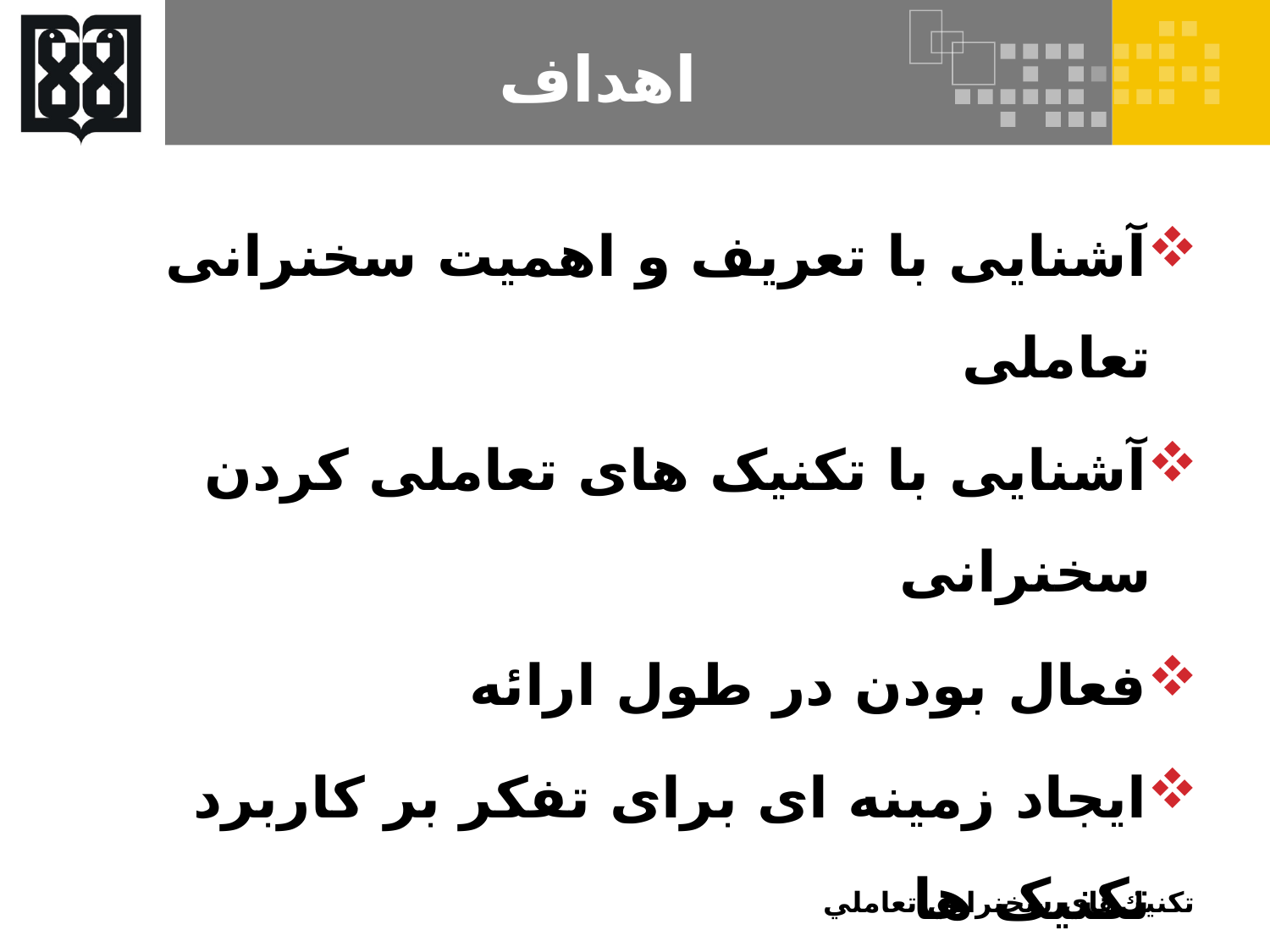

# اهداف
آشنایی با تعریف و اهمیت سخنرانی تعاملی
آشنایی با تکنیک های تعاملی کردن سخنرانی
فعال بودن در طول ارائه
ایجاد زمینه ای برای تفکر بر کاربرد تکنیک ها
تكنيك‌هاي سخنراني تعاملي